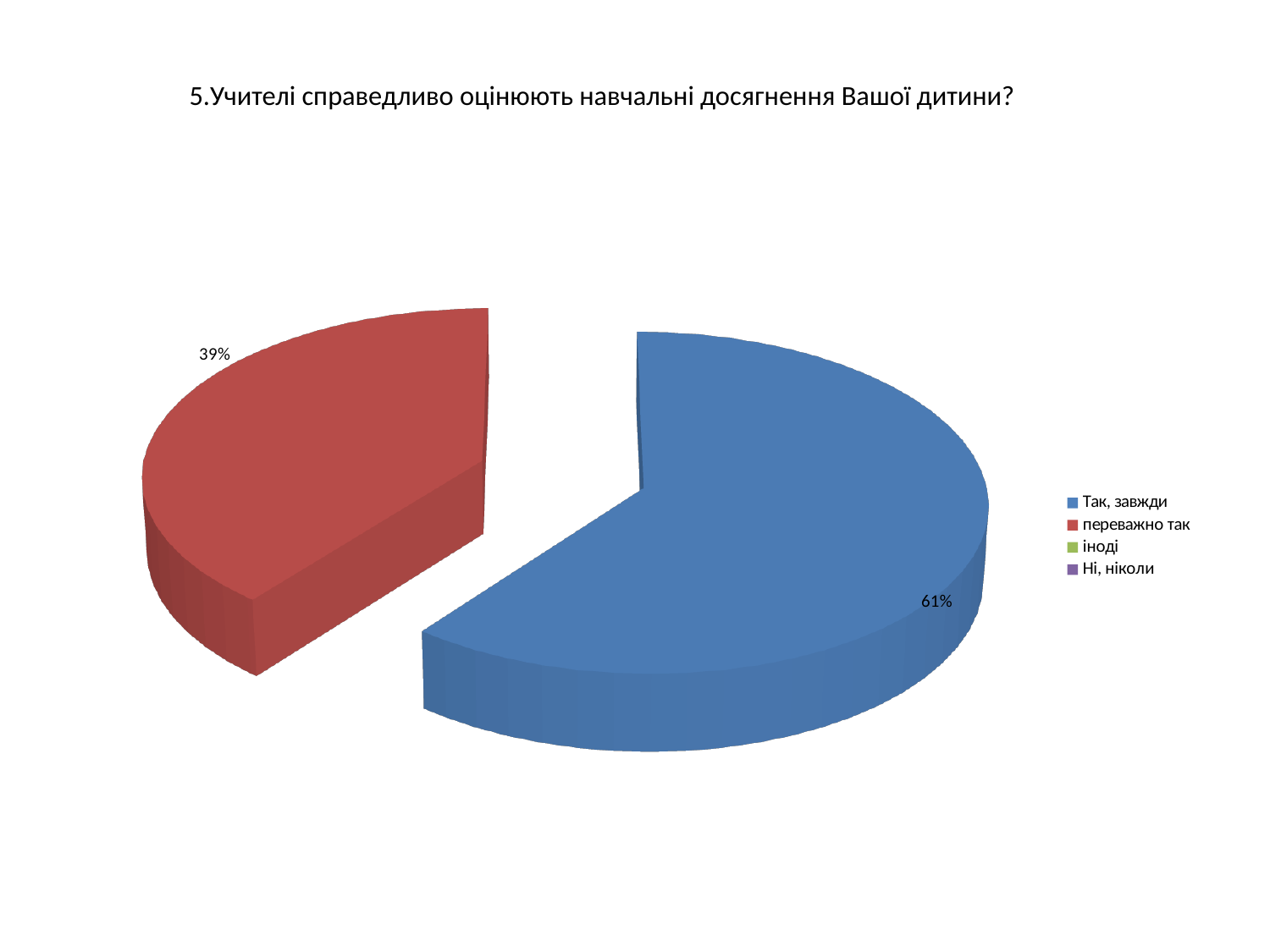

# 5.Учителі справедливо оцінюють навчальні досягнення Вашої дитини?

[unsupported chart]